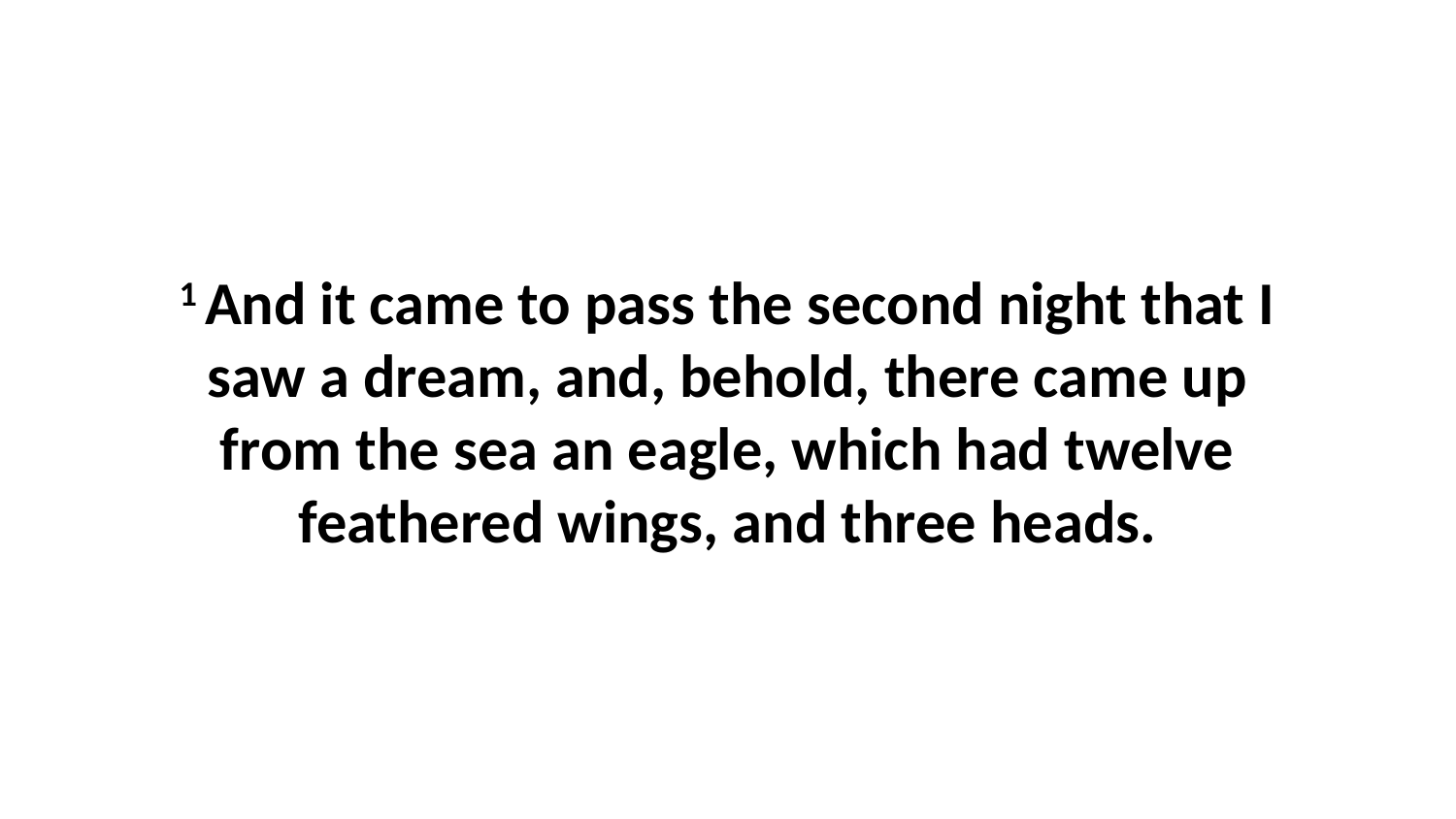

1 And it came to pass the second night that I saw a dream, and, behold, there came up from the sea an eagle, which had twelve feathered wings, and three heads.